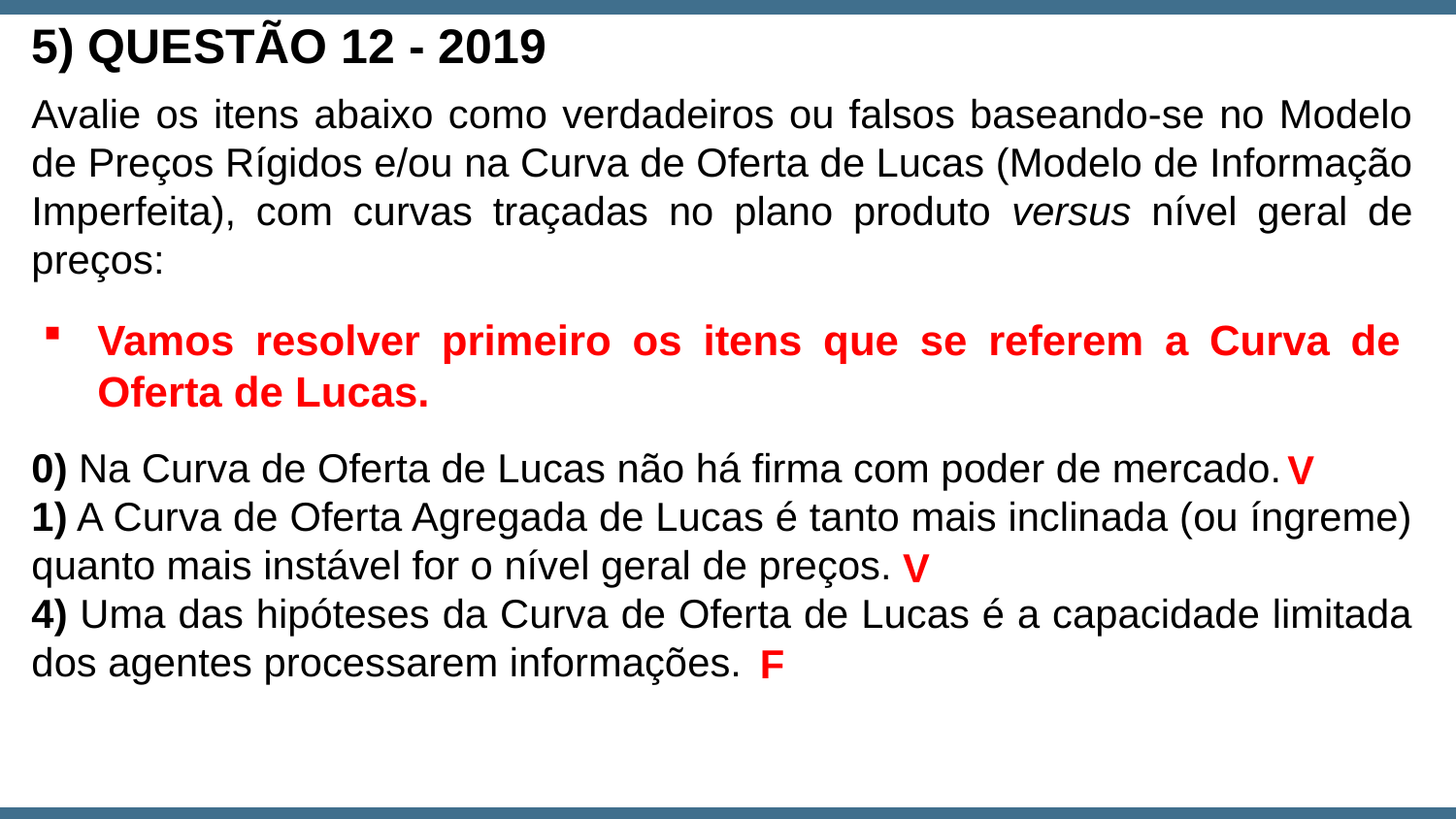

5) QUESTÃO 12 - 2019

Avalie os itens abaixo como verdadeiros ou falsos baseando-se no Modelo de Preços Rígidos e/ou na Curva de Oferta de Lucas (Modelo de Informação Imperfeita), com curvas traçadas no plano produto versus nível geral de preços:

0) Na Curva de Oferta de Lucas não há firma com poder de mercado.
1) A Curva de Oferta Agregada de Lucas é tanto mais inclinada (ou íngreme) quanto mais instável for o nível geral de preços.
4) Uma das hipóteses da Curva de Oferta de Lucas é a capacidade limitada dos agentes processarem informações.

Vamos resolver primeiro os itens que se referem a Curva de Oferta de Lucas.
V
V
F